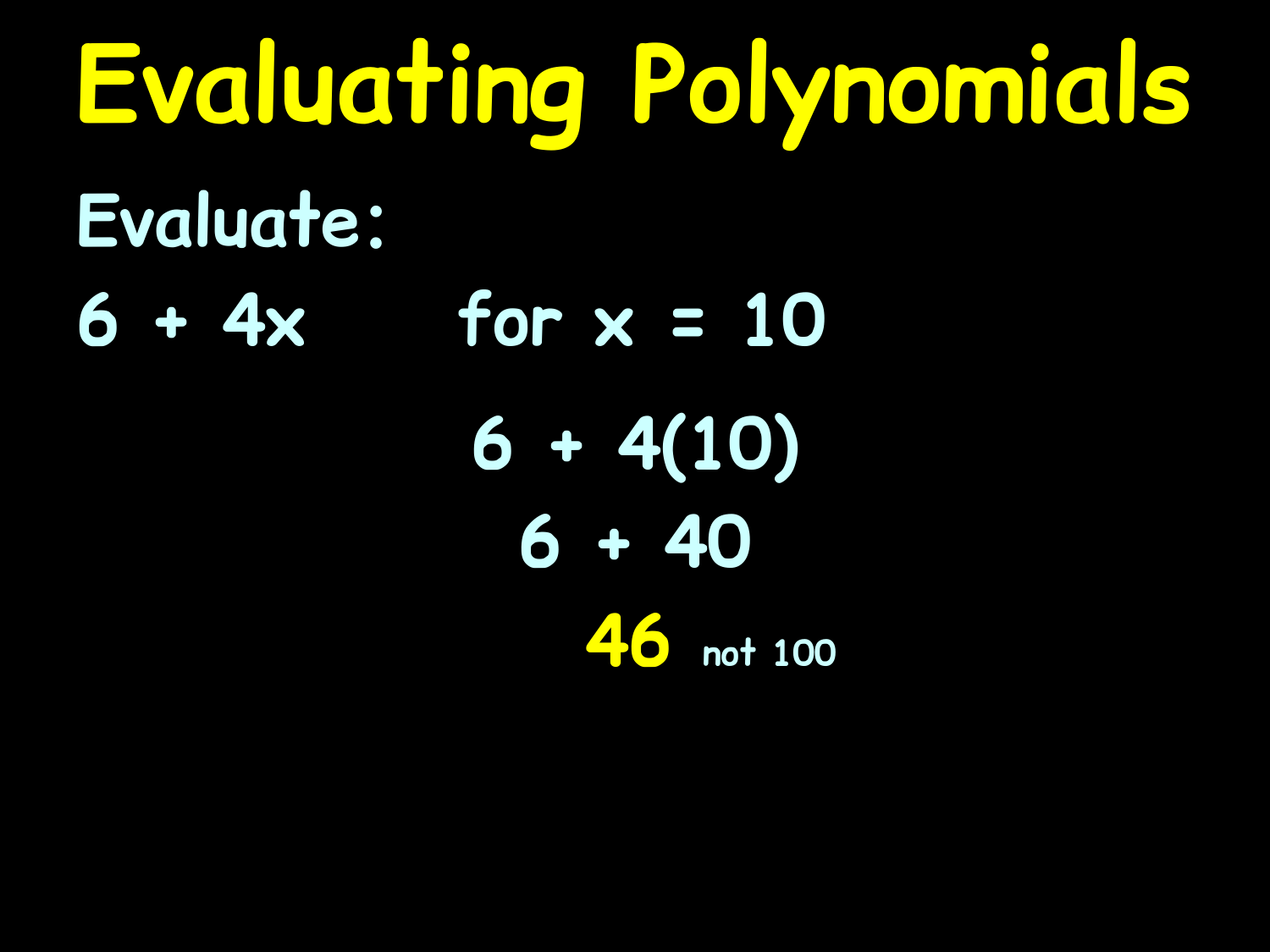

# Evaluating Polynomials
Evaluate:
6 + 4x		for x = 10

6 + 4(10)
6 + 40
     46 not 100